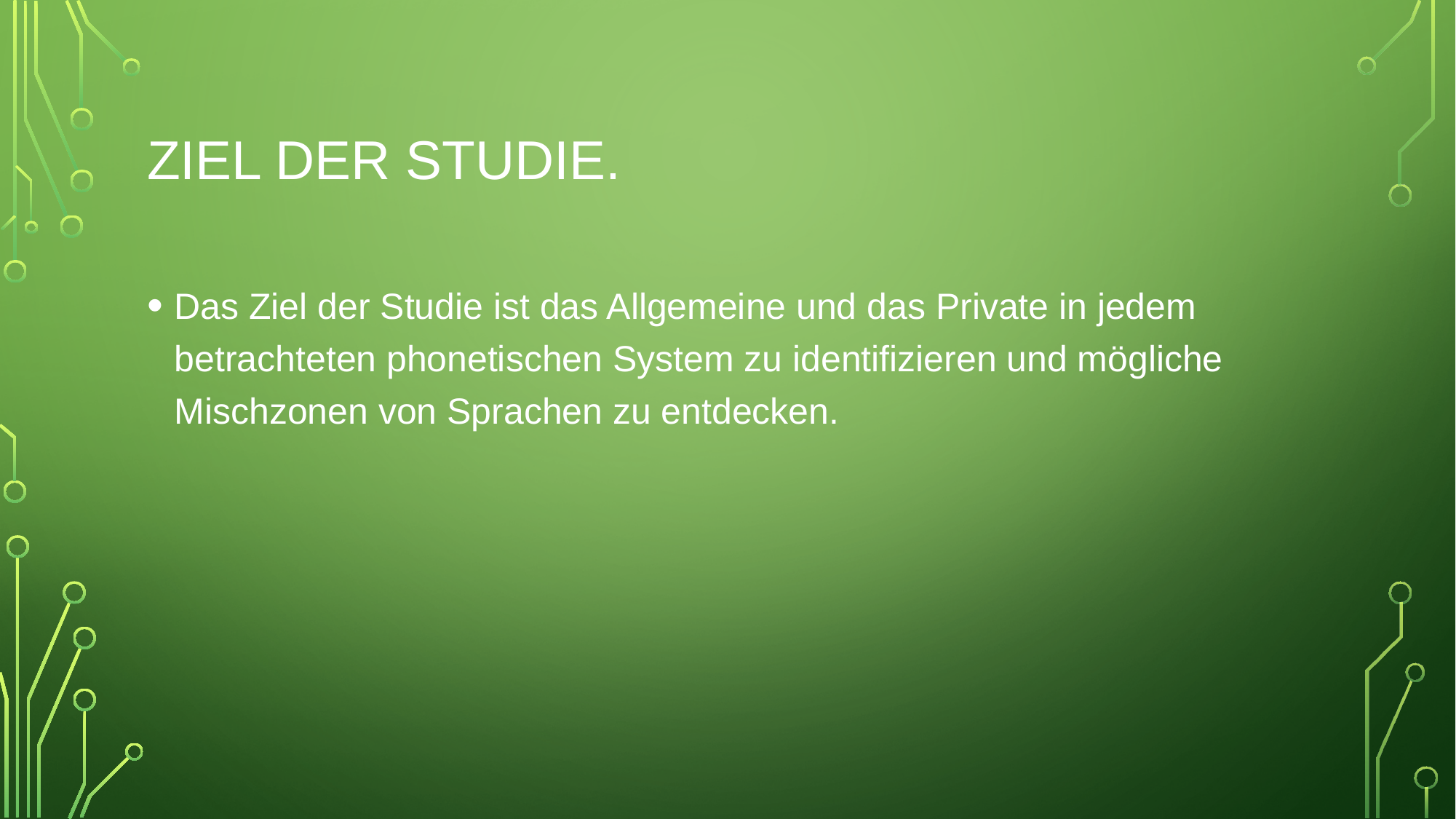

# Ziel der Studie.
Das Ziel der Studie ist das Allgemeine und das Private in jedem betrachteten phonetischen System zu identifizieren und mögliche Mischzonen von Sprachen zu entdecken.